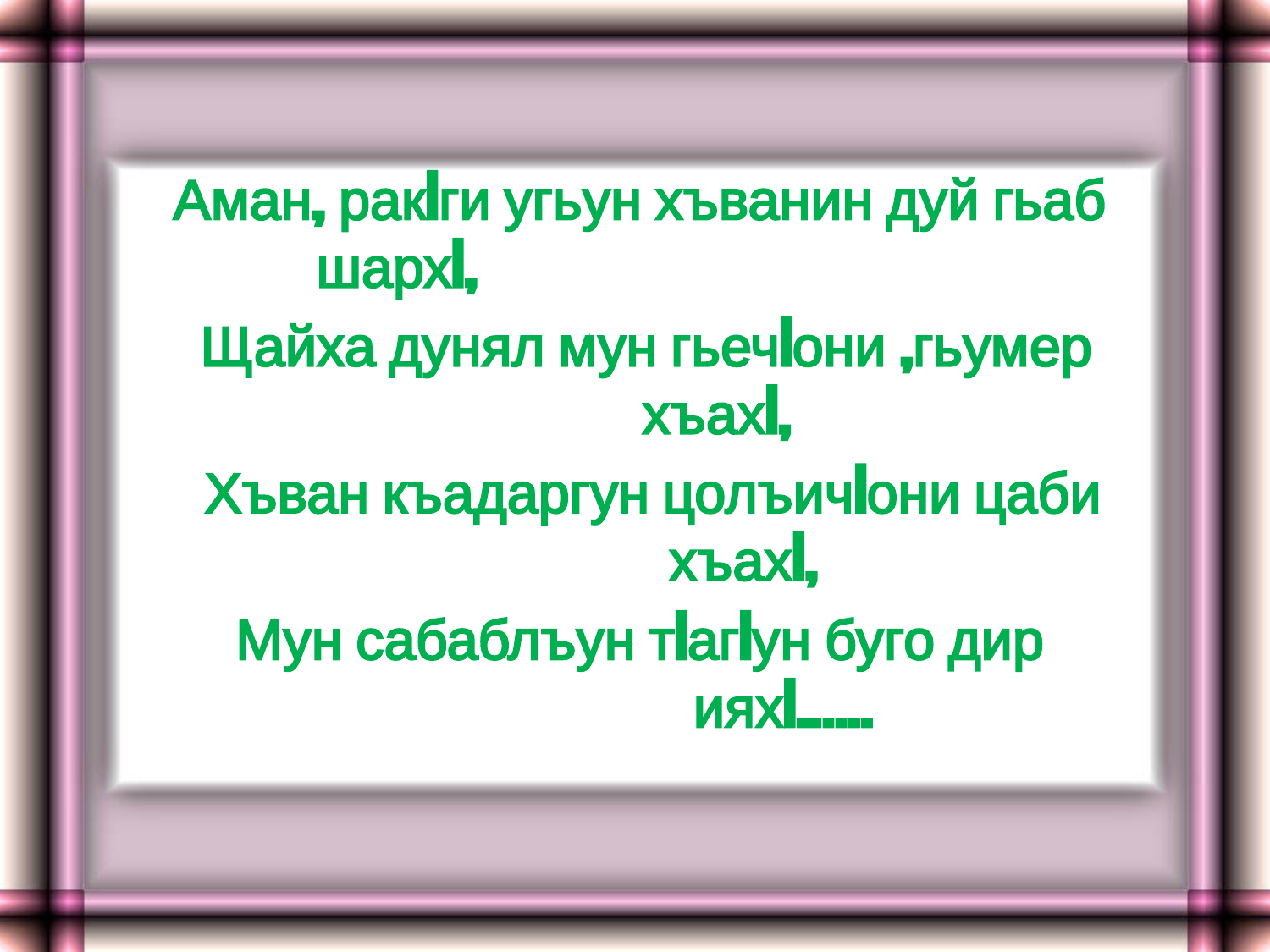

Аман, ракIги угьун хъванин дуй гьаб
           шархI,
 Щайха дунял мун гьечIони ,гьумер
        хъахI,
   Хъван къадаргун цолъичIони цаби
            хъахI,
 Мун сабаблъун тIагIун буго дир
                  ияхI......